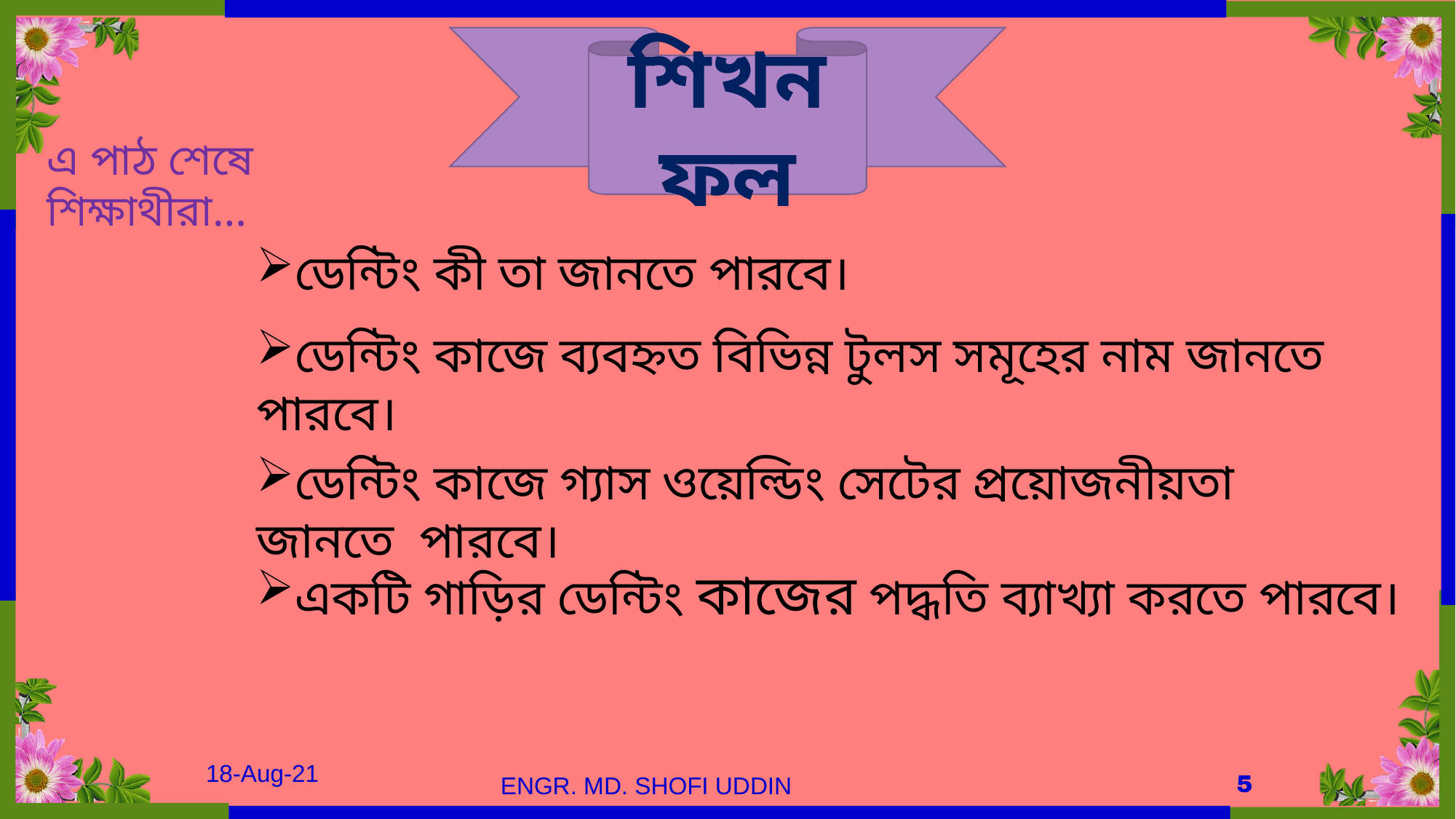

শিখনফল

এ পাঠ শেষে শিক্ষাথীরা…
ডেন্টিং কী তা জানতে পারবে।
ডেন্টিং কাজে ব্যবহ্নত বিভিন্ন টুলস সমূহের নাম জানতে পারবে।
ডেন্টিং কাজে গ্যাস ওয়েল্ডিং সেটের প্রয়োজনীয়তা জানতে  পারবে।
একটি গাড়ির ডেন্টিং কাজের পদ্ধতি ব্যাখ্যা করতে পারবে।
18-Aug-21
5
Engr. Md. Shofi Uddin